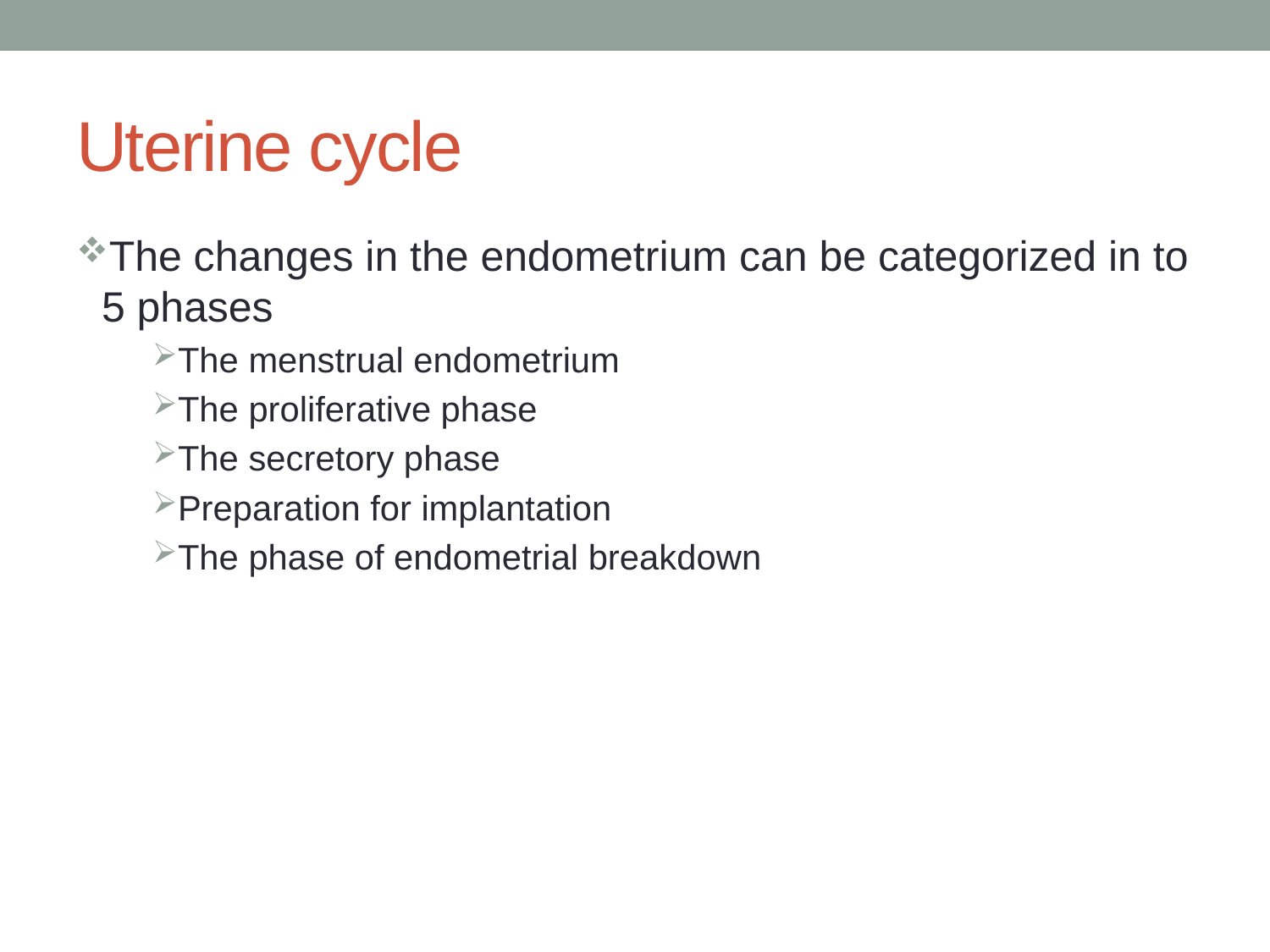

# Uterine cycle
The changes in the endometrium can be categorized in to 5 phases
The menstrual endometrium
The proliferative phase
The secretory phase
Preparation for implantation
The phase of endometrial breakdown